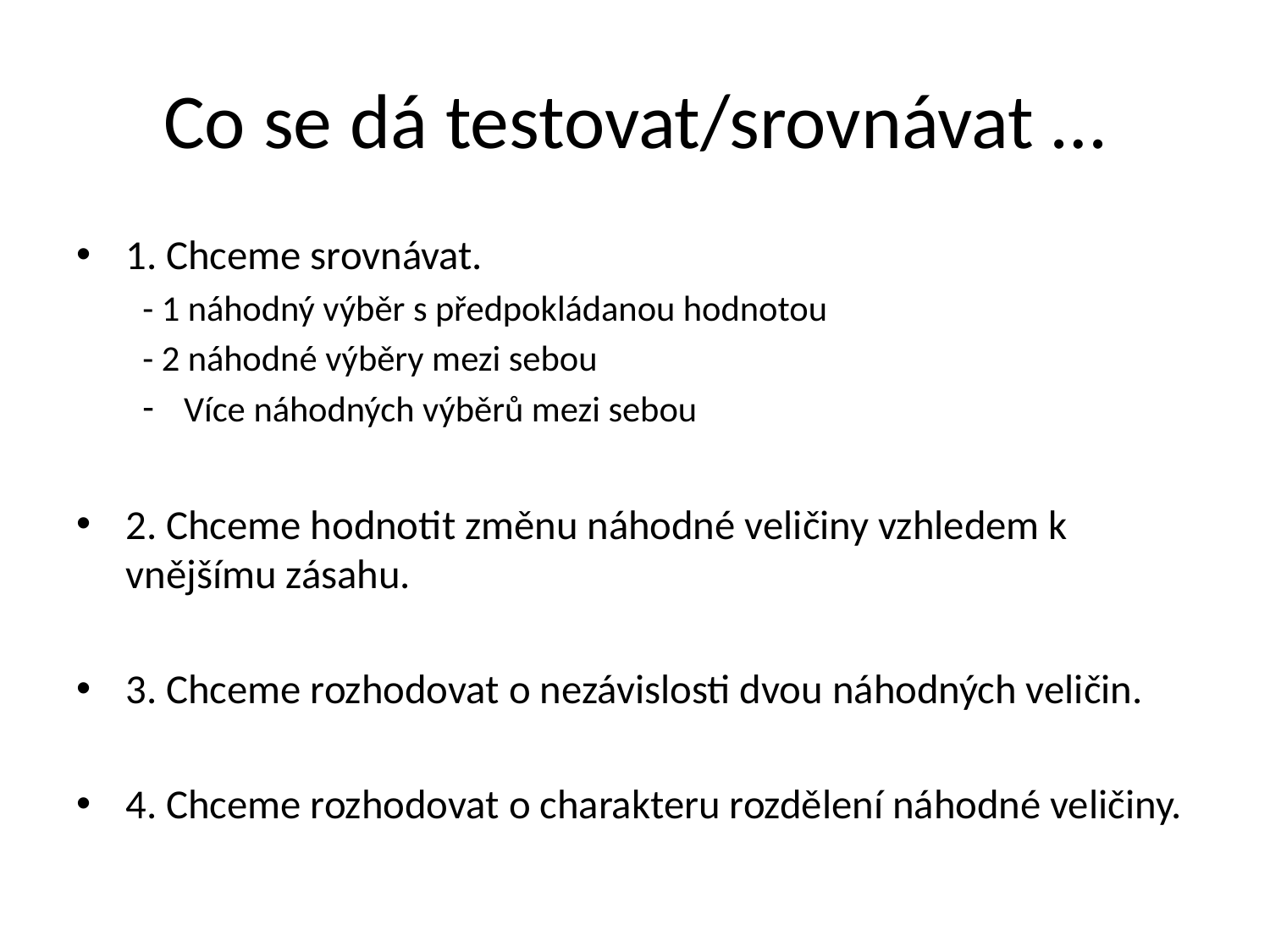

# Co se dá testovat/srovnávat …
1. Chceme srovnávat.
- 1 náhodný výběr s předpokládanou hodnotou
- 2 náhodné výběry mezi sebou
Více náhodných výběrů mezi sebou

2. Chceme hodnotit změnu náhodné veličiny vzhledem k vnějšímu zásahu.

3. Chceme rozhodovat o nezávislosti dvou náhodných veličin.

4. Chceme rozhodovat o charakteru rozdělení náhodné veličiny.